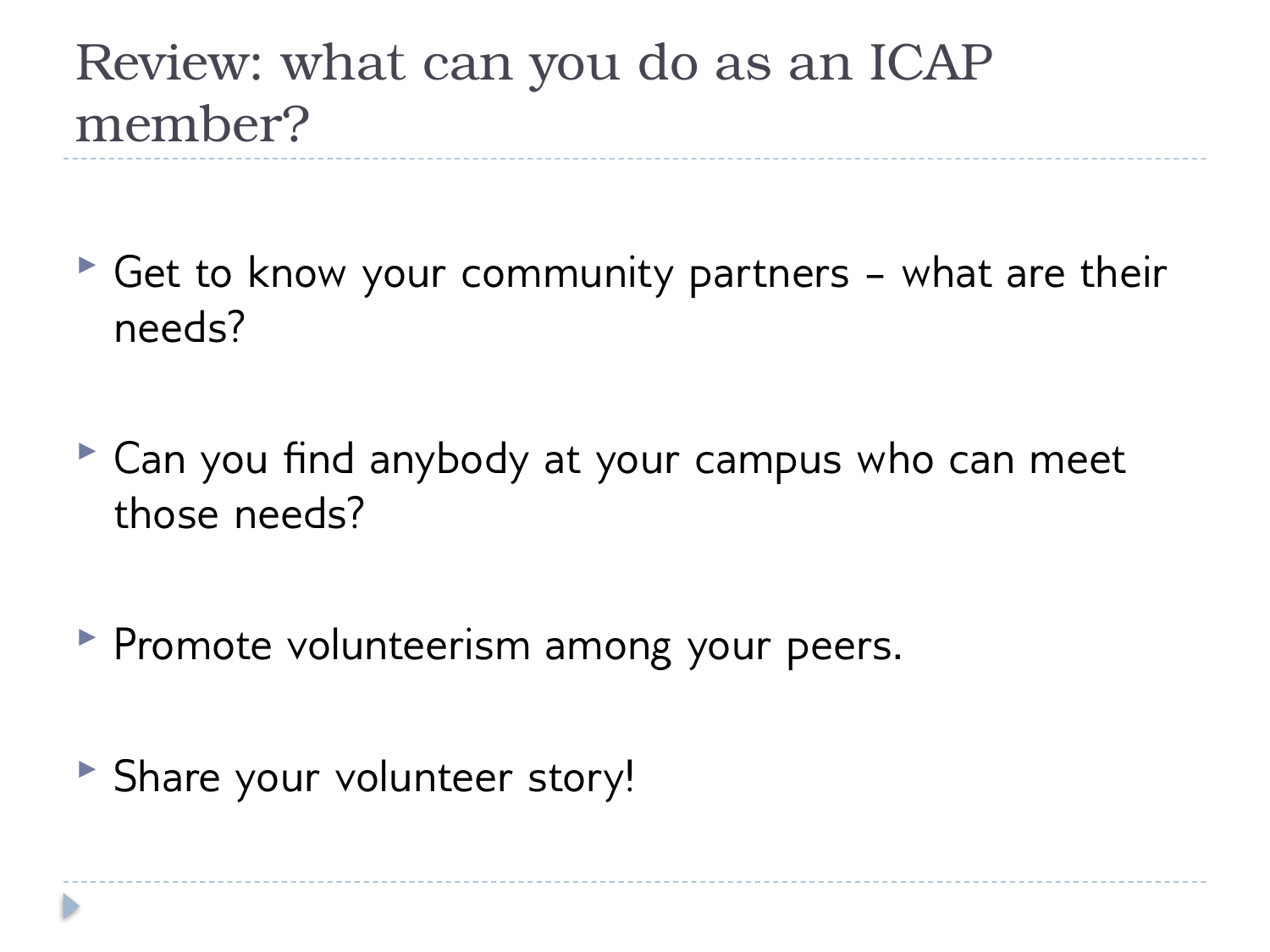

# Review: what can you do as an ICAP member?

Get to know your community partners – what are their needs?

Can you find anybody at your campus who can meet those needs?

Promote volunteerism among your peers.

Share your volunteer story!